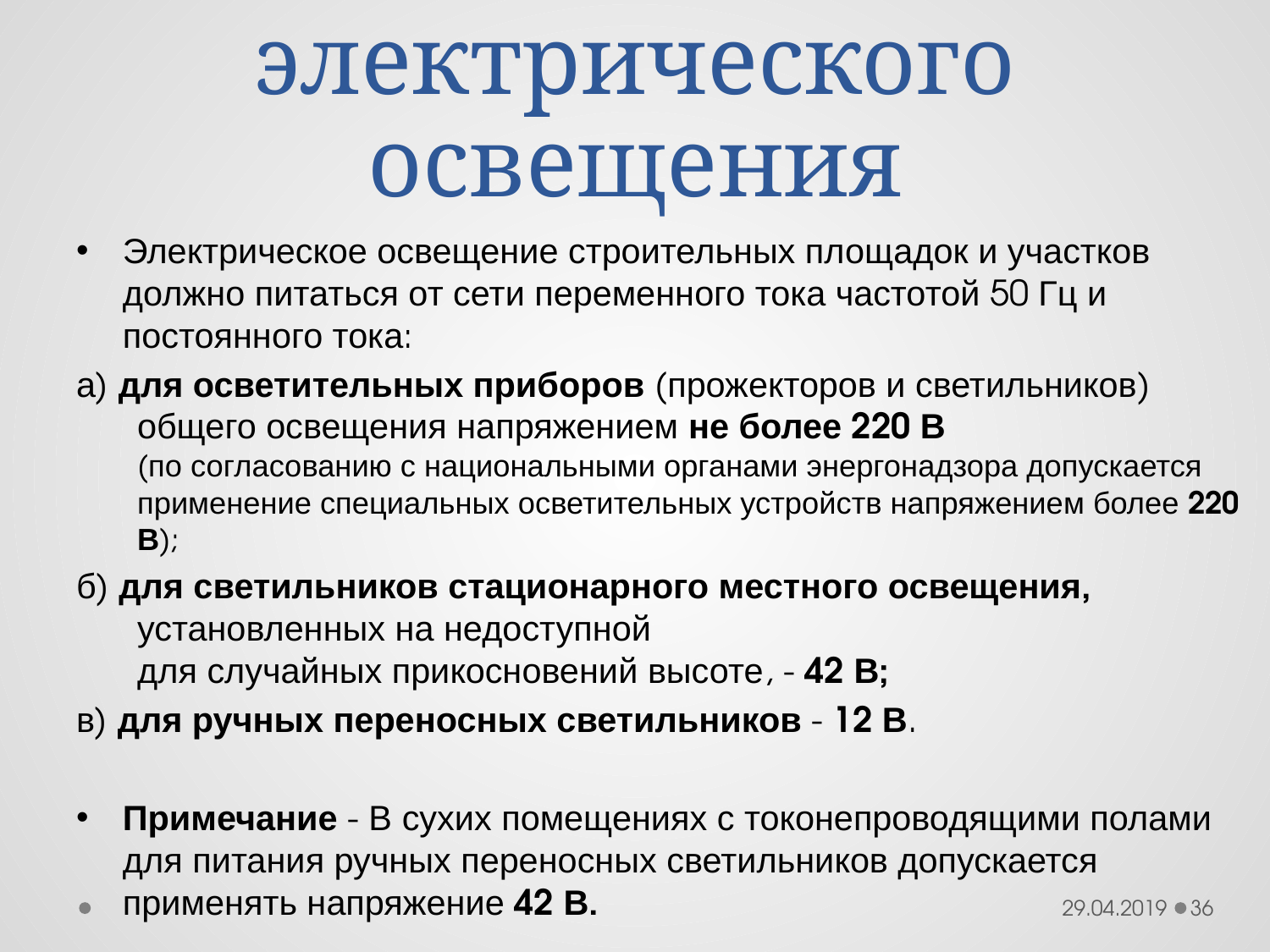

# Питание электрического освещения
Электрическое освещение строительных площадок и участков должно питаться от сети переменного тока частотой 50 Гц и постоянного тока:
а) для осветительных приборов (прожекторов и светильников) общего освещения напряжением не более 220 В
(по согласованию с национальными органами энергонадзора допускается применение специальных осветительных устройств напряжением более 220 В);
б) для светильников стационарного местного освещения, установленных на недоступной
для случайных прикосновений высоте, - 42 В;
в) для ручных переносных светильников - 12 В.

Примечание - В сухих помещениях с токонепроводящими полами для питания ручных переносных светильников допускается применять напряжение 42 В.
29.04.2019
36